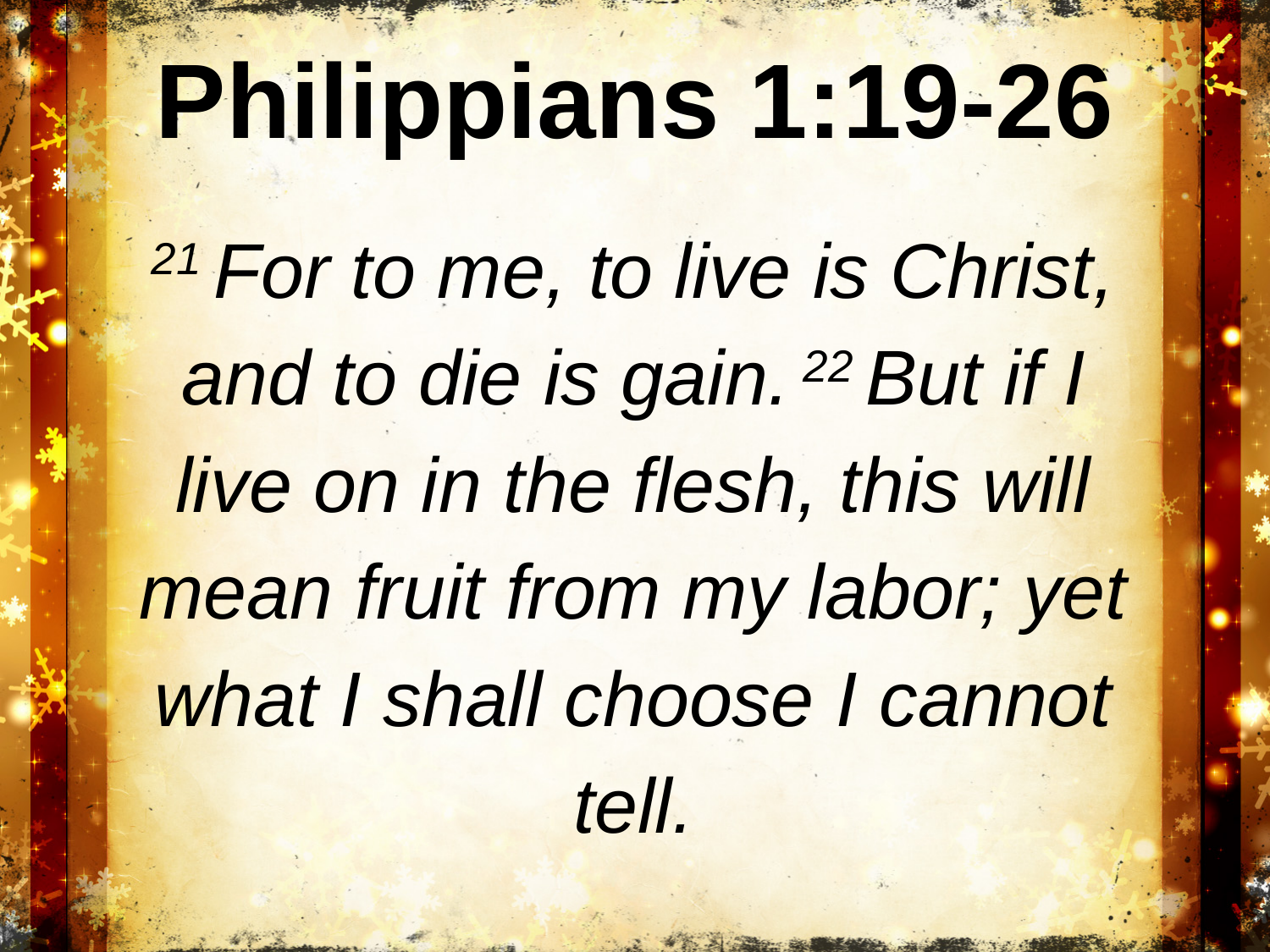

# Philippians 1:19-26
21 For to me, to live is Christ, and to die is gain. 22 But if I live on in the flesh, this will mean fruit from my labor; yet what I shall choose I cannot tell.